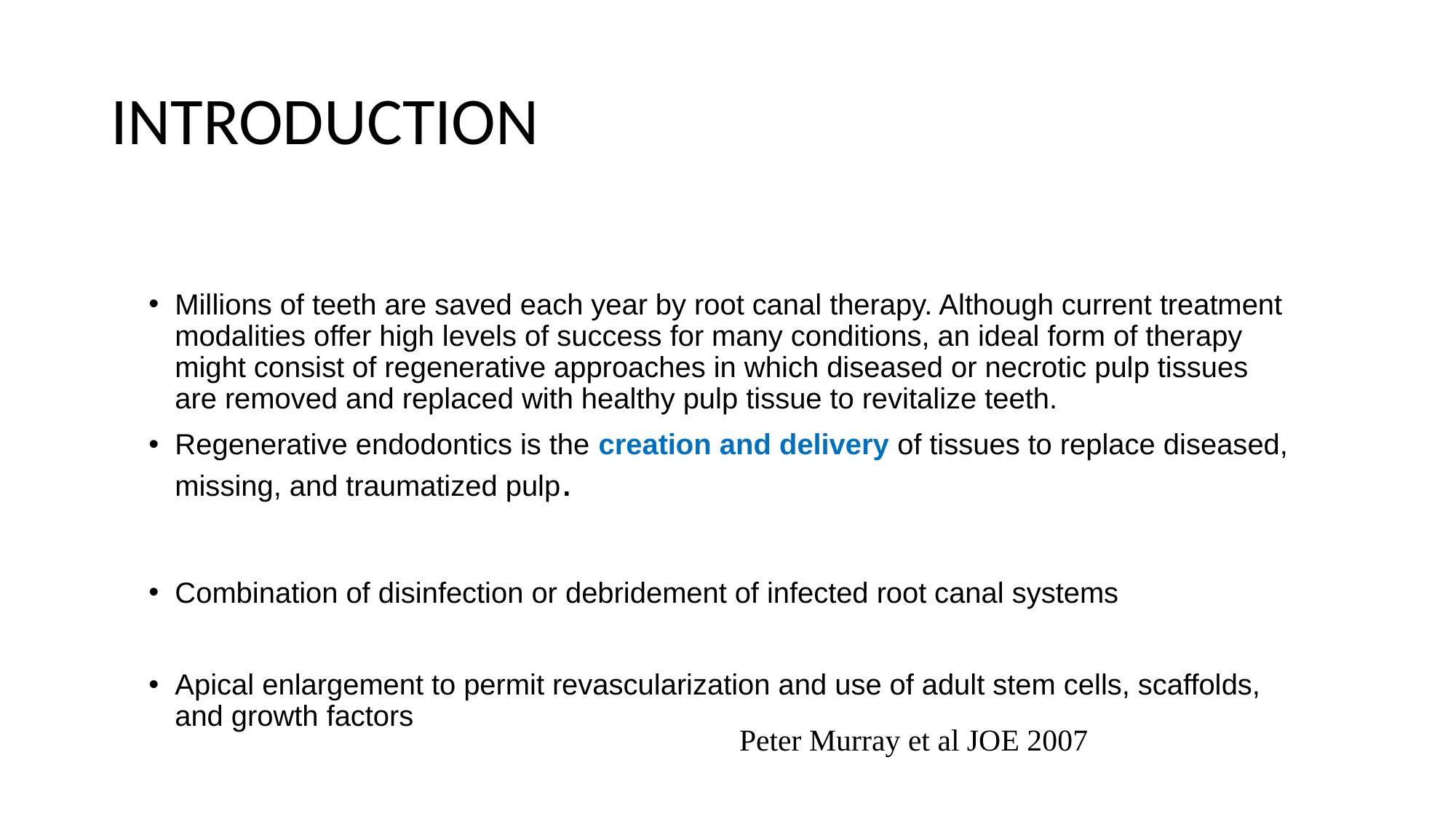

# INTRODUCTION
Millions of teeth are saved each year by root canal therapy. Although current treatment modalities offer high levels of success for many conditions, an ideal form of therapy might consist of regenerative approaches in which diseased or necrotic pulp tissues are removed and replaced with healthy pulp tissue to revitalize teeth.
Regenerative endodontics is the creation and delivery of tissues to replace diseased, missing, and traumatized pulp.

Combination of disinfection or debridement of infected root canal systems

Apical enlargement to permit revascularization and use of adult stem cells, scaffolds, and growth factors

Peter Murray et al JOE 2007